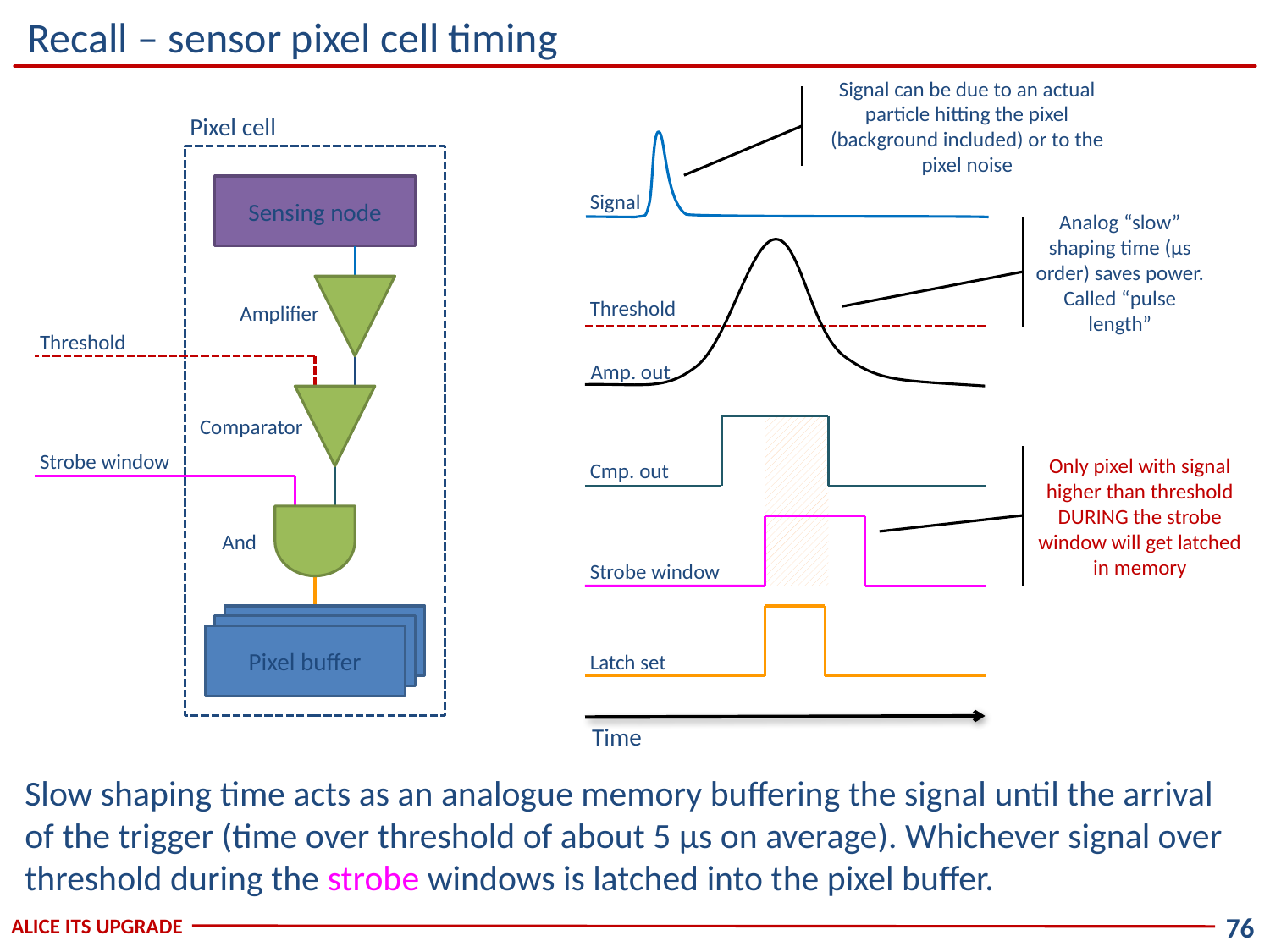

Recall – sensor pixel cell timing
Signal can be due to an actual particle hitting the pixel (background included) or to the pixel noise
Pixel cell

Signal

Sensing node
Analog “slow” shaping time (µs order) saves power.
Called “pulse length”

Amp. out

Threshold
Amplifier
Threshold

Comparator
Cmp. out

Strobe window
Only pixel with signal higher than threshold DURING the strobe window will get latched in memory

Strobe window
And
Pixel memory
Latch set
Pixel memory
Pixel buffer
Time
Slow shaping time acts as an analogue memory buffering the signal until the arrival of the trigger (time over threshold of about 5 µs on average). Whichever signal over threshold during the strobe windows is latched into the pixel buffer.